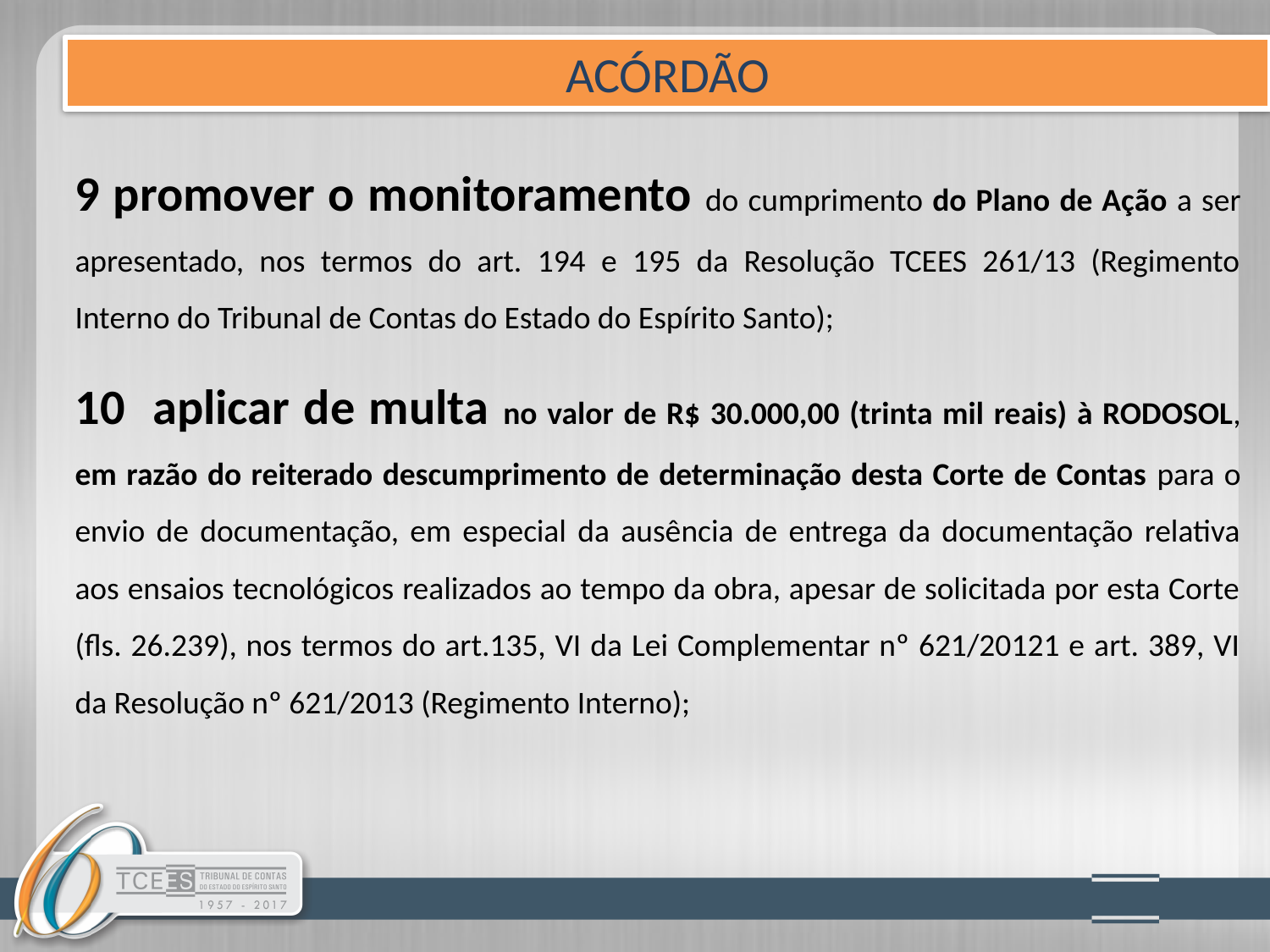

ACÓRDÃO
9 promover o monitoramento do cumprimento do Plano de Ação a ser apresentado, nos termos do art. 194 e 195 da Resolução TCEES 261/13 (Regimento Interno do Tribunal de Contas do Estado do Espírito Santo);
10  aplicar de multa no valor de R$ 30.000,00 (trinta mil reais) à RODOSOL, em razão do reiterado descumprimento de determinação desta Corte de Contas para o envio de documentação, em especial da ausência de entrega da documentação relativa aos ensaios tecnológicos realizados ao tempo da obra, apesar de solicitada por esta Corte (fls. 26.239), nos termos do art.135, VI da Lei Complementar nº 621/20121 e art. 389, VI da Resolução nº 621/2013 (Regimento Interno);